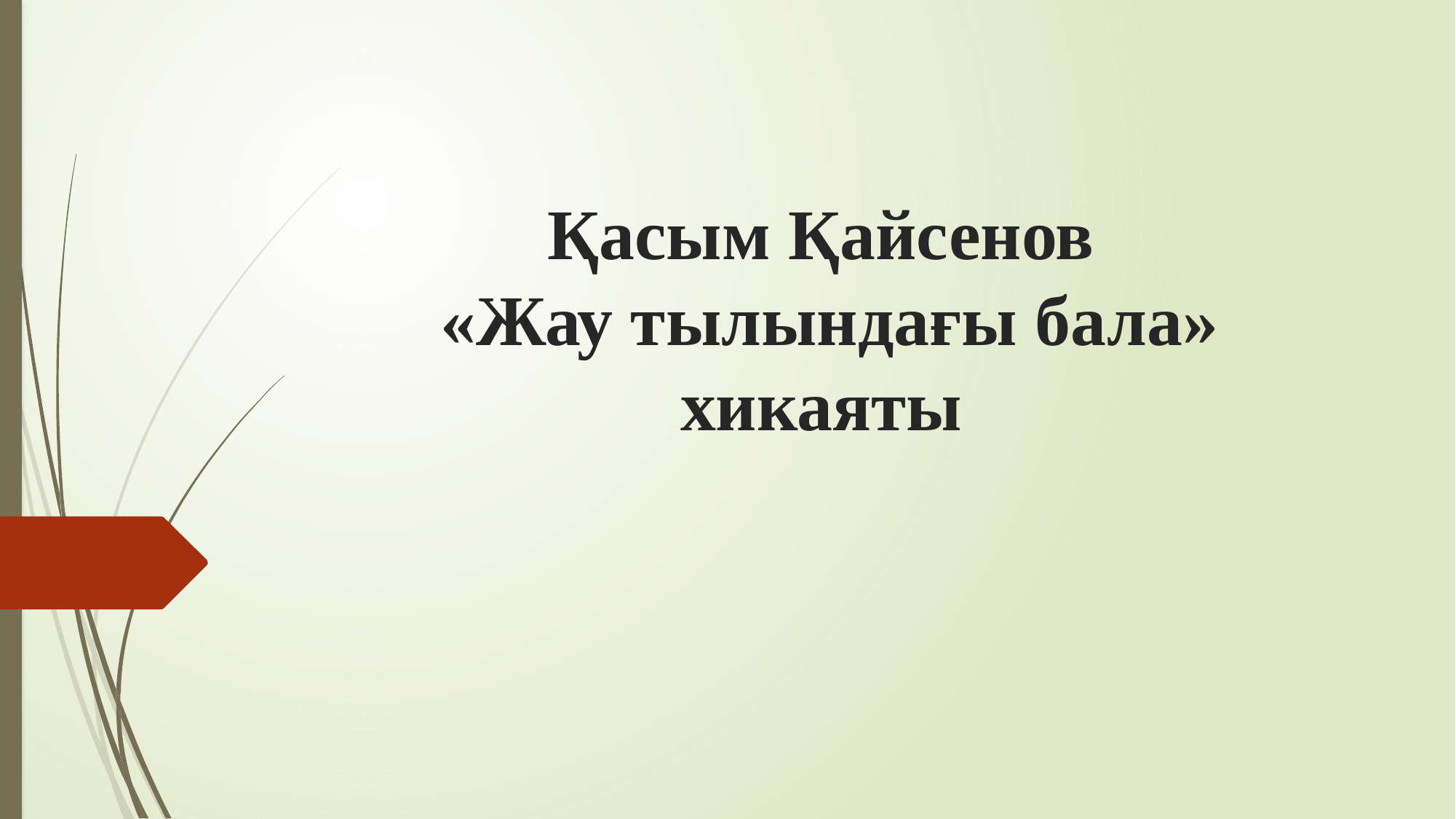

# Қасым Қайсенов «Жау тылындағы бала» хикаяты